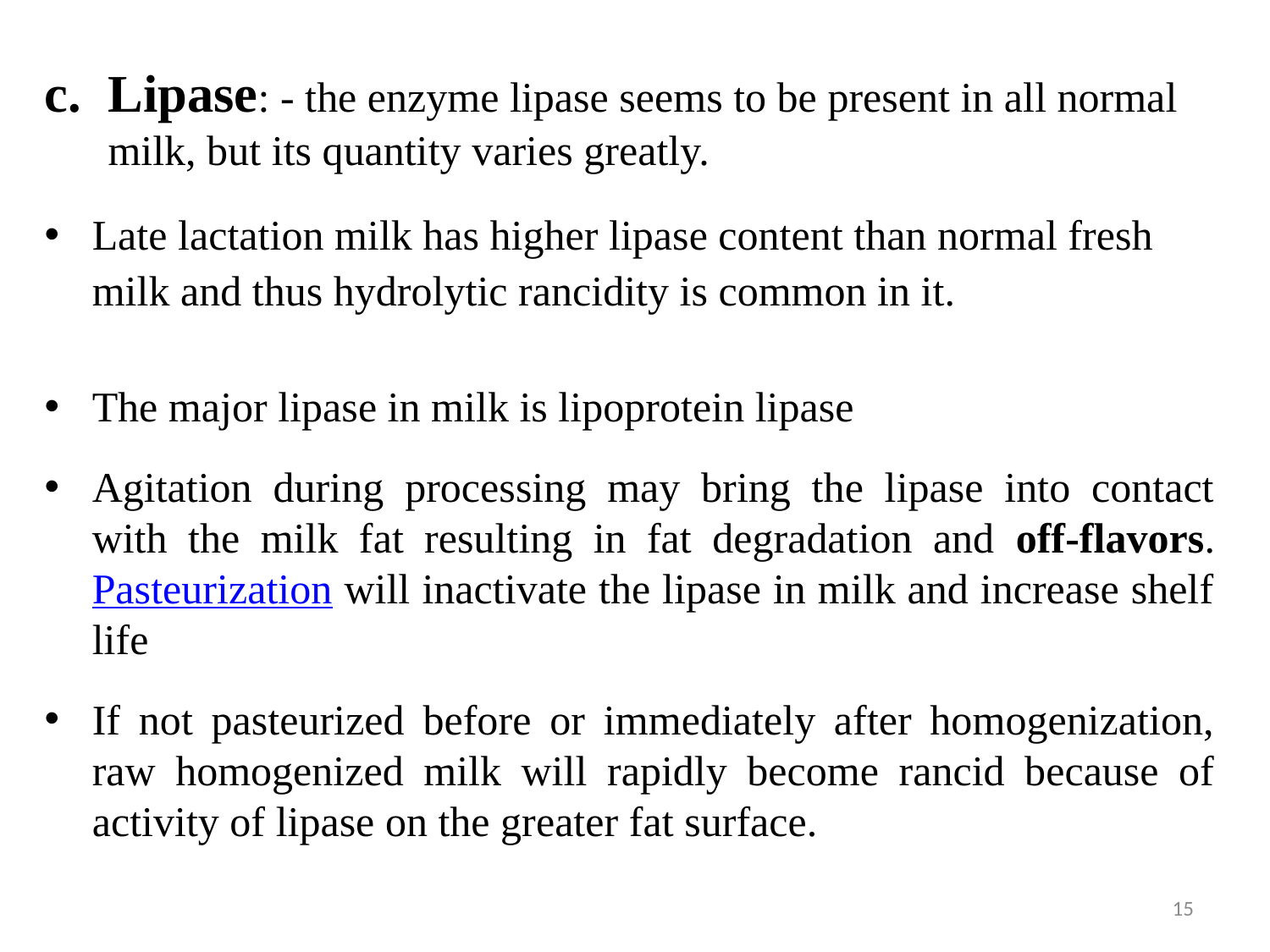

Lipase: - the enzyme lipase seems to be present in all normal milk, but its quantity varies greatly.
Late lactation milk has higher lipase content than normal fresh milk and thus hydrolytic rancidity is common in it.
The major lipase in milk is lipoprotein lipase
Agitation during processing may bring the lipase into contact with the milk fat resulting in fat degradation and off-flavors. Pasteurization will inactivate the lipase in milk and increase shelf life
If not pasteurized before or immediately after homogenization, raw homogenized milk will rapidly become rancid because of activity of lipase on the greater fat surface.
15